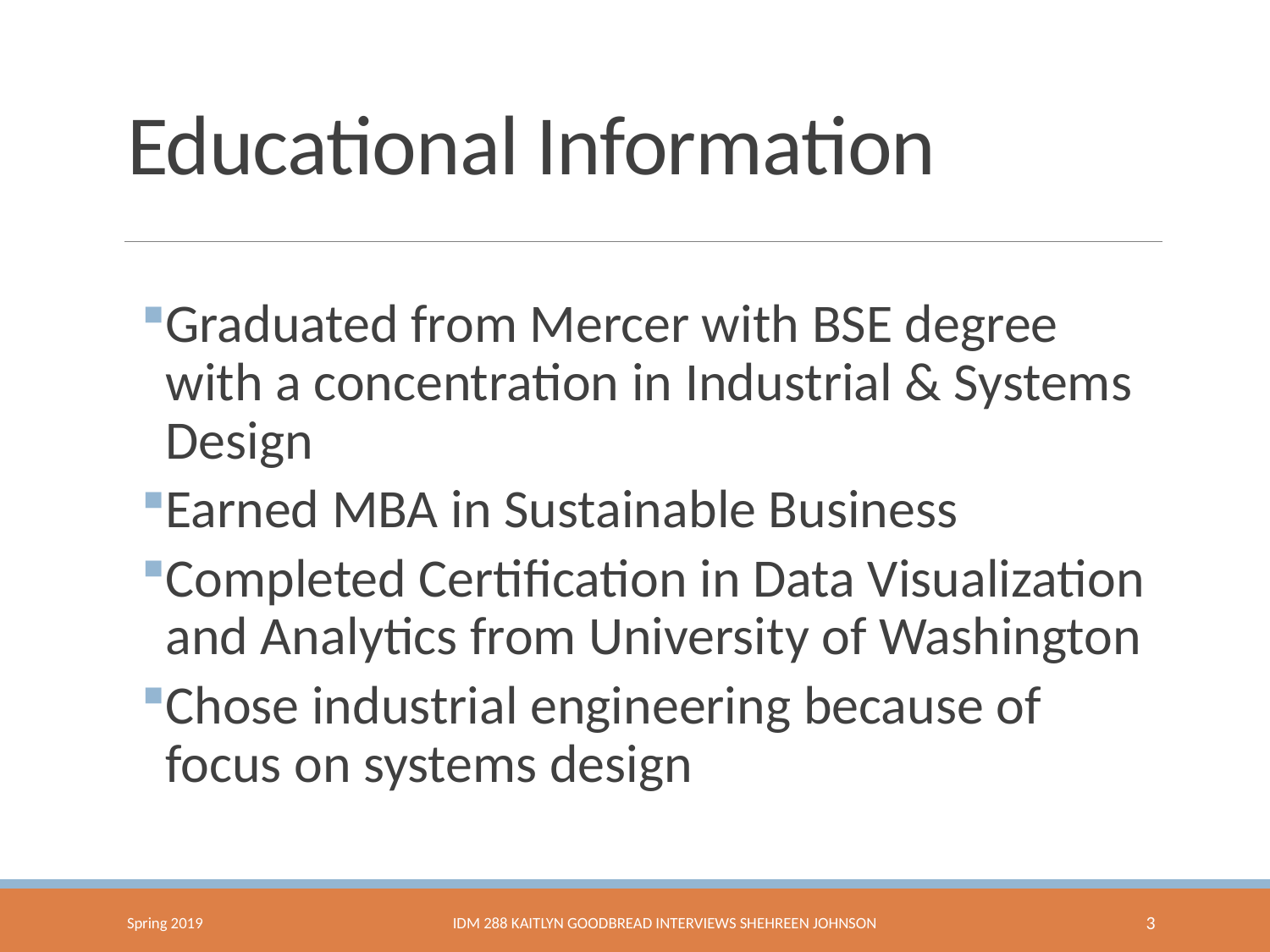

# Educational Information
Graduated from Mercer with BSE degree with a concentration in Industrial & Systems Design
Earned MBA in Sustainable Business
Completed Certification in Data Visualization and Analytics from University of Washington
Chose industrial engineering because of focus on systems design
Spring 2019
IDM 288 Kaitlyn Goodbread Interviews Shehreen johnson
3